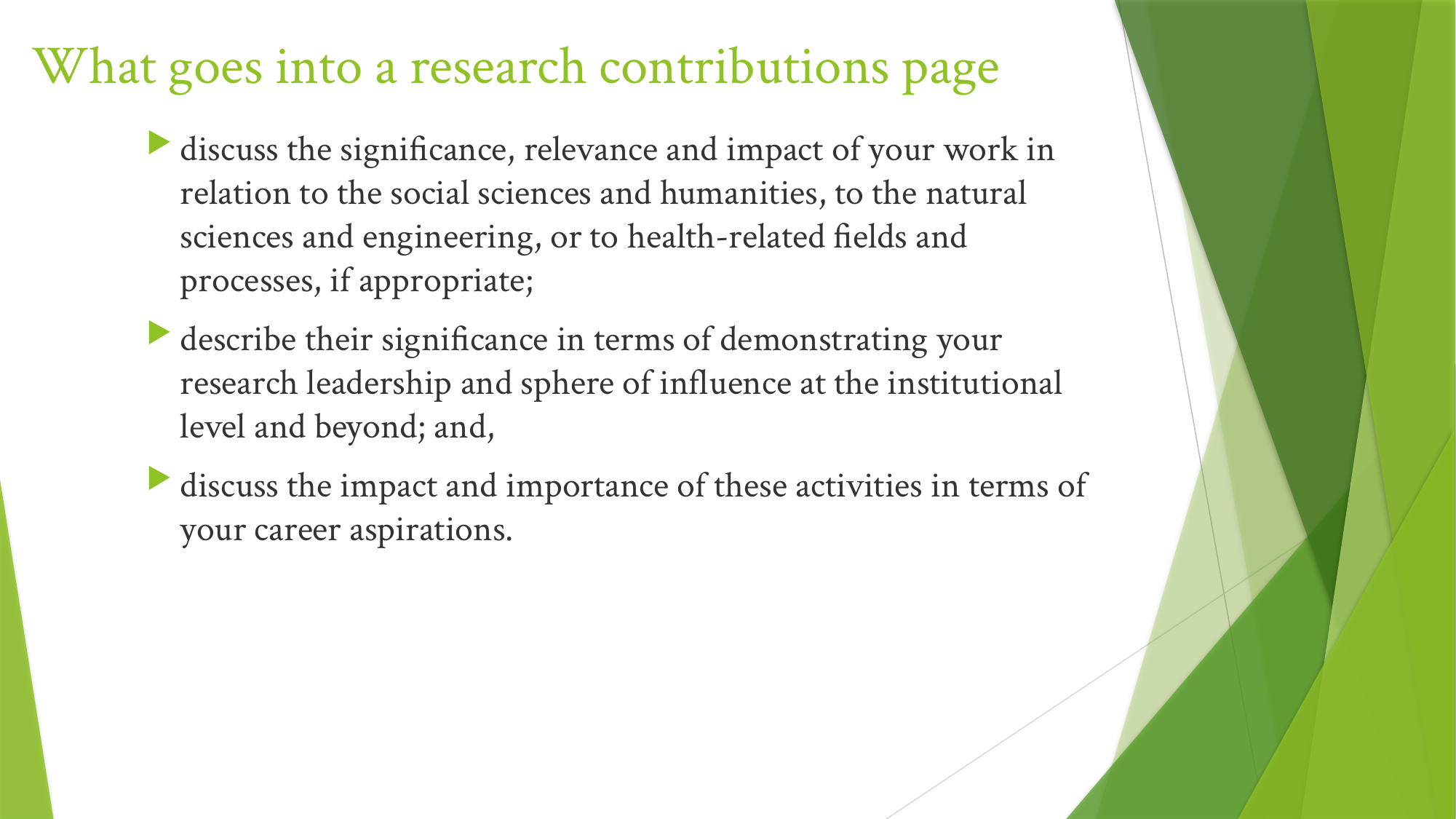

# What goes into a research contributions page
discuss the significance, relevance and impact of your work in relation to the social sciences and humanities, to the natural sciences and engineering, or to health-related fields and processes, if appropriate;
describe their significance in terms of demonstrating your research leadership and sphere of influence at the institutional level and beyond; and,
discuss the impact and importance of these activities in terms of your career aspirations.